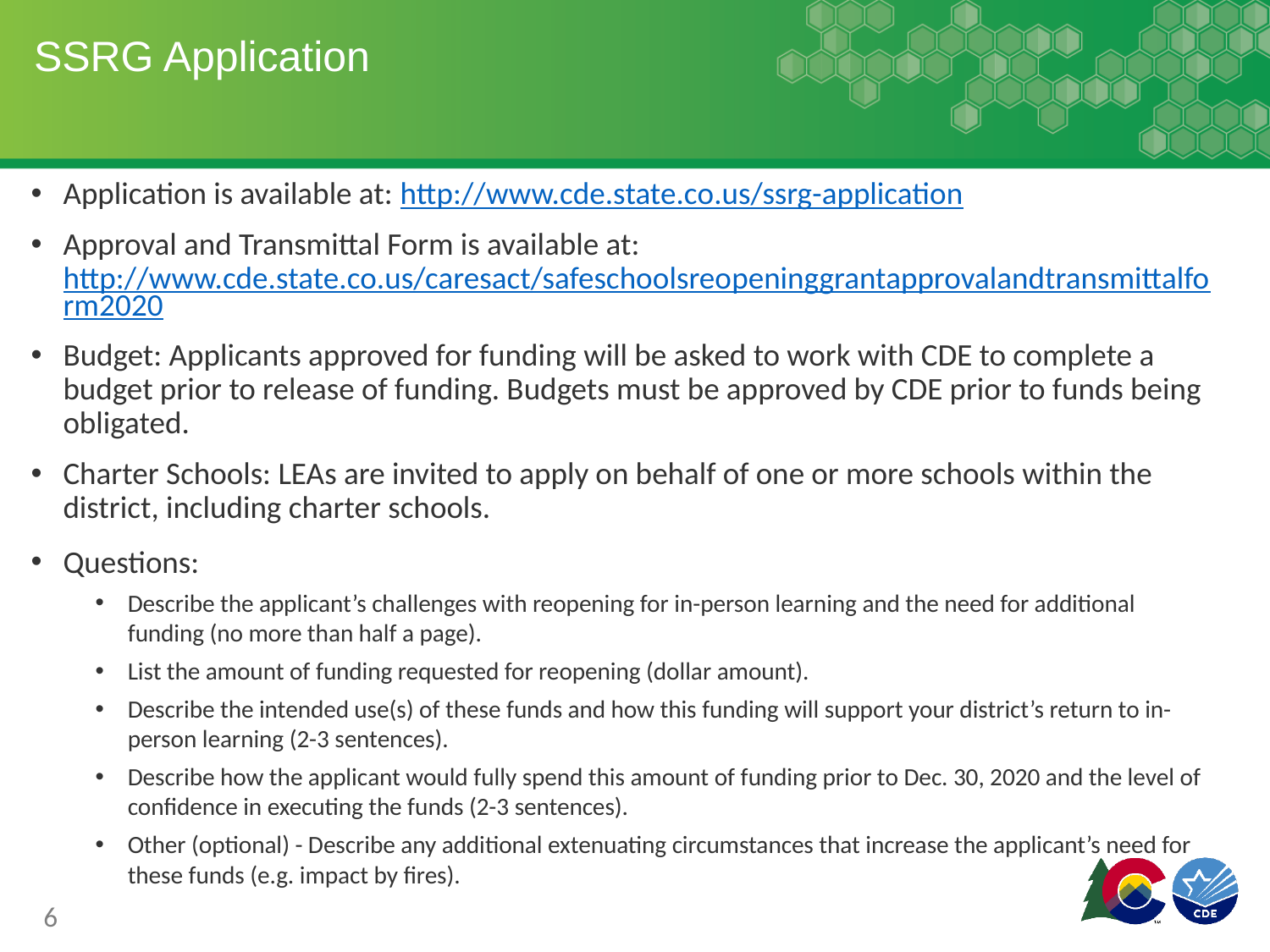

# SSRG Application
Application is available at: http://www.cde.state.co.us/ssrg-application
Approval and Transmittal Form is available at: http://www.cde.state.co.us/caresact/safeschoolsreopeninggrantapprovalandtransmittalform2020
Budget: Applicants approved for funding will be asked to work with CDE to complete a budget prior to release of funding. Budgets must be approved by CDE prior to funds being obligated.
Charter Schools: LEAs are invited to apply on behalf of one or more schools within the district, including charter schools.
Questions:
Describe the applicant’s challenges with reopening for in-person learning and the need for additional funding (no more than half a page).
List the amount of funding requested for reopening (dollar amount).
Describe the intended use(s) of these funds and how this funding will support your district’s return to in-person learning (2-3 sentences).
Describe how the applicant would fully spend this amount of funding prior to Dec. 30, 2020 and the level of confidence in executing the funds (2-3 sentences).
Other (optional) - Describe any additional extenuating circumstances that increase the applicant’s need for these funds (e.g. impact by fires).

6